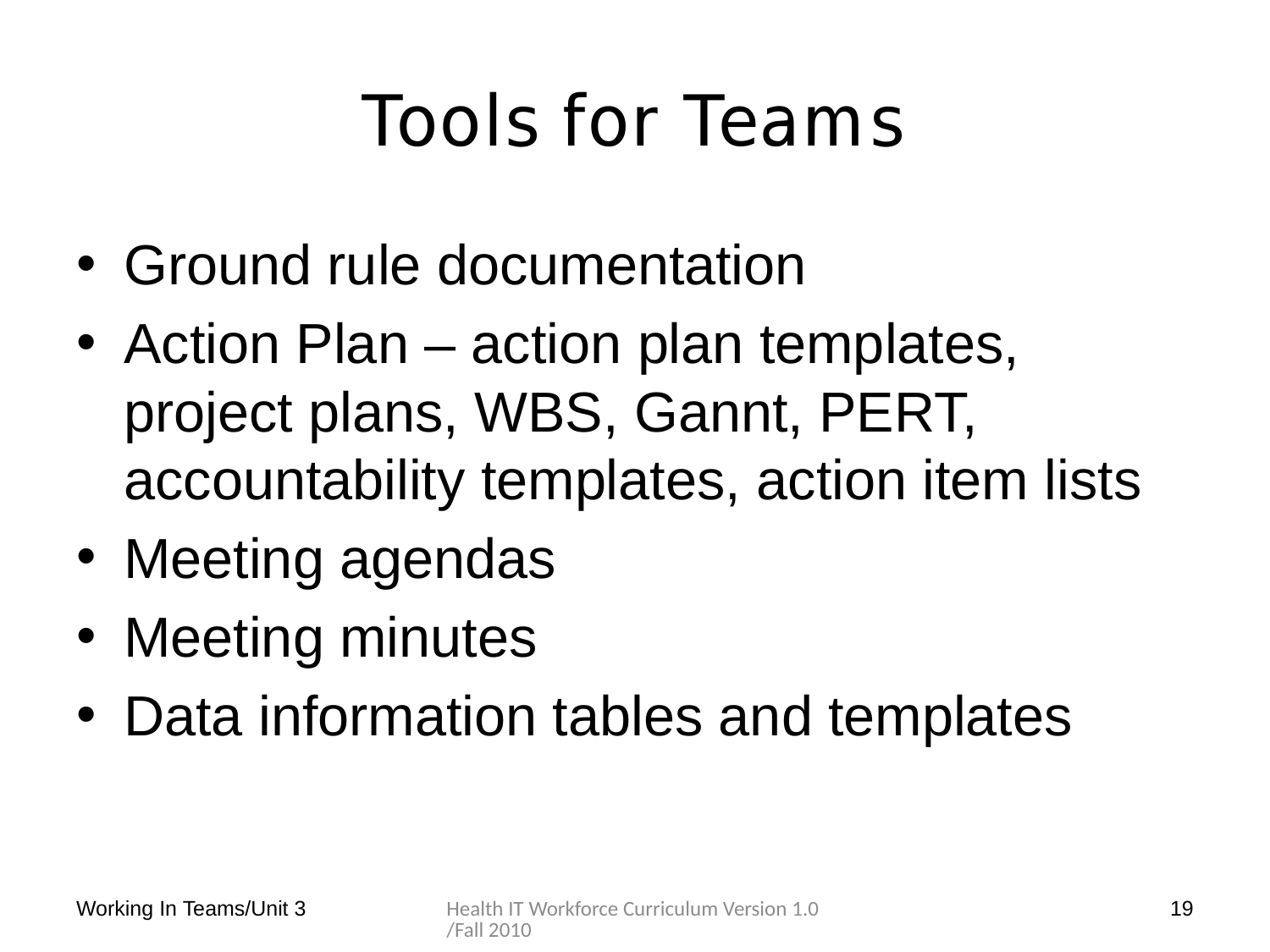

# Tools for Teams
Ground rule documentation
Action Plan – action plan templates, project plans, WBS, Gannt, PERT, accountability templates, action item lists
Meeting agendas
Meeting minutes
Data information tables and templates
Working In Teams/Unit 3
Health IT Workforce Curriculum Version 1.0/Fall 2010
19